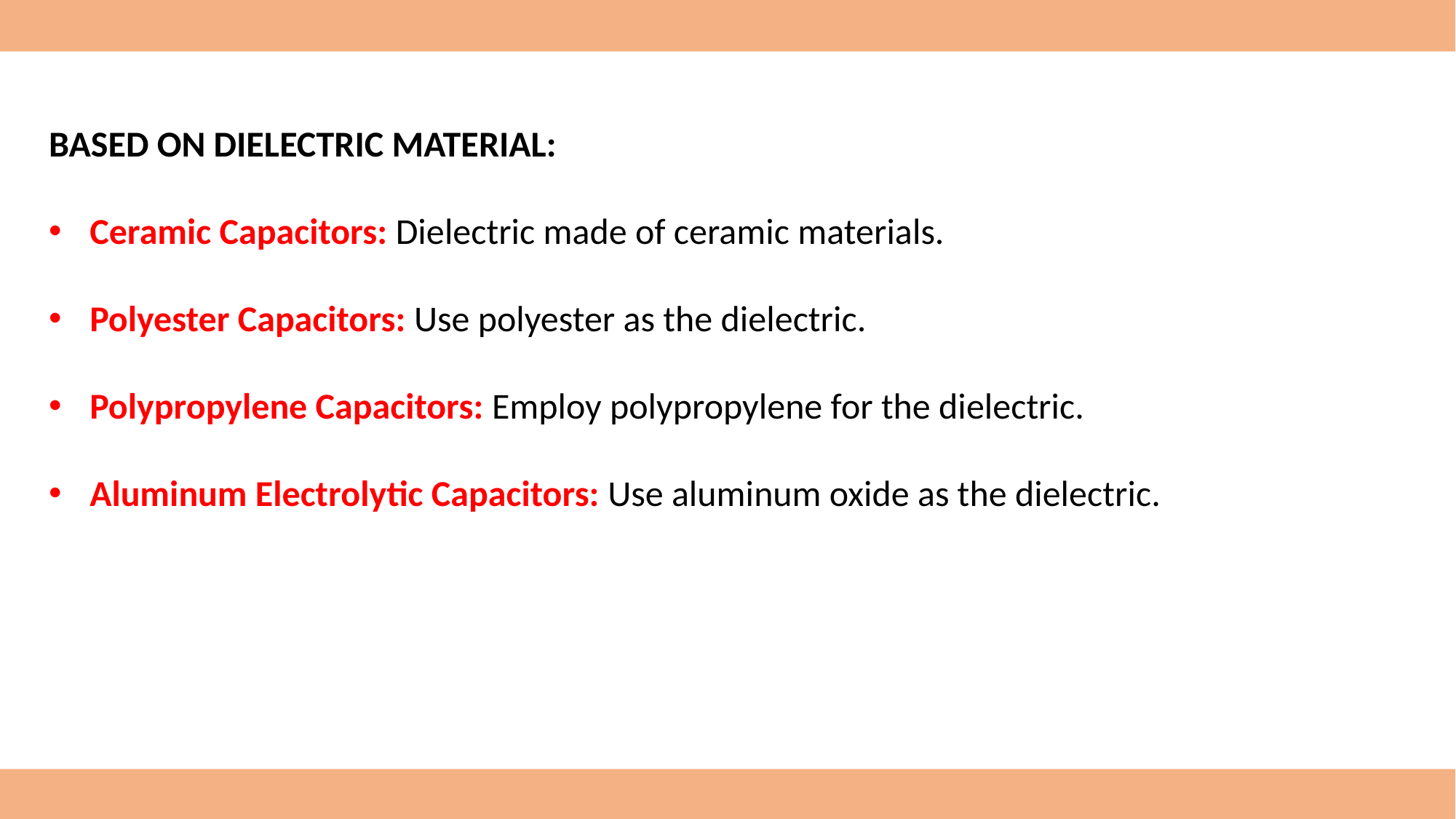

BASED ON DIELECTRIC MATERIAL:
Ceramic Capacitors: Dielectric made of ceramic materials.
Polyester Capacitors: Use polyester as the dielectric.
Polypropylene Capacitors: Employ polypropylene for the dielectric.
Aluminum Electrolytic Capacitors: Use aluminum oxide as the dielectric.